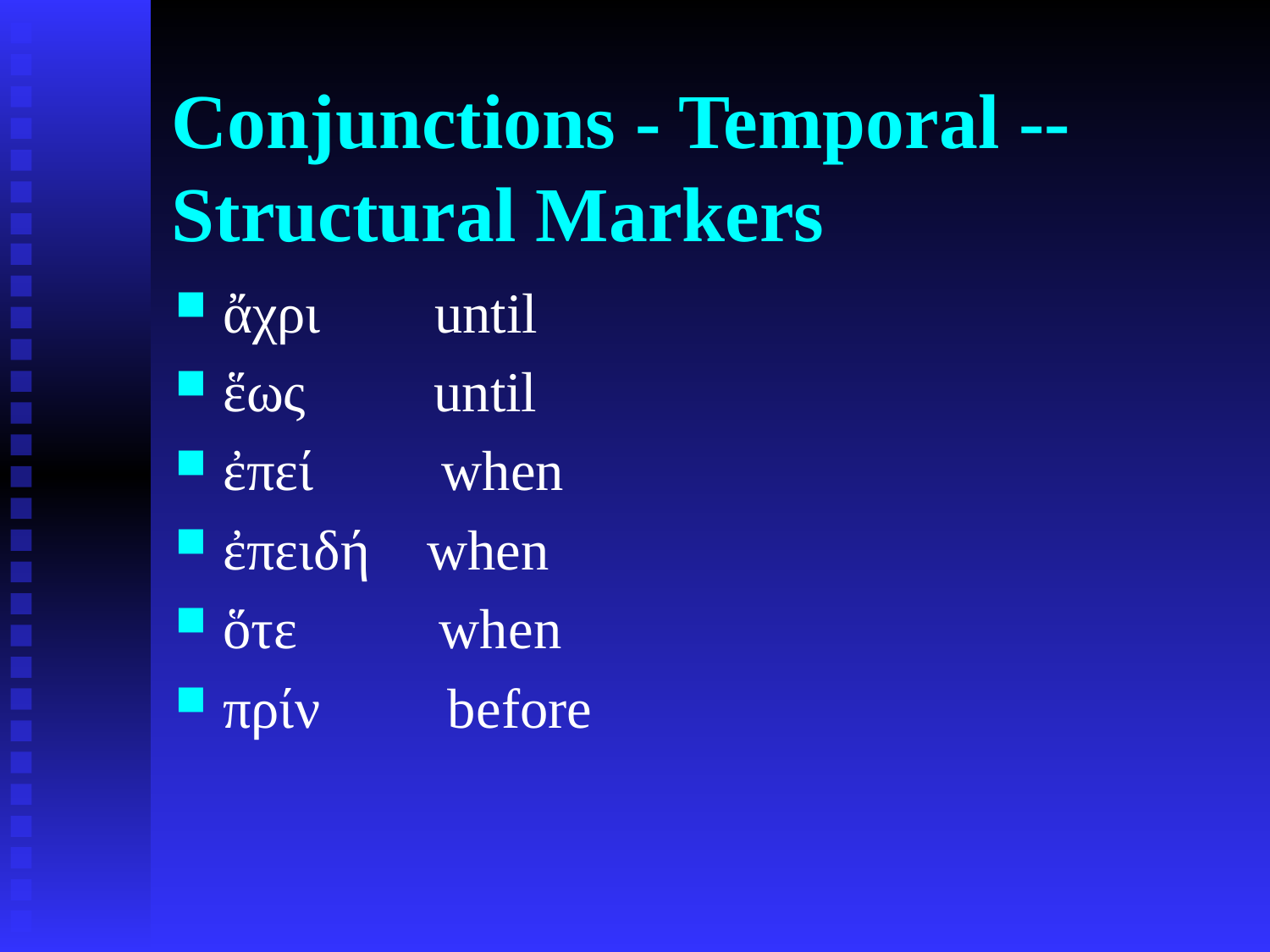

# Conjunctions - Temporal -- Structural Markers
ἄχρι        until
ἕως         until
ἐπεί         when
ἐπειδή    when
ὅτε          when
πρίν         before